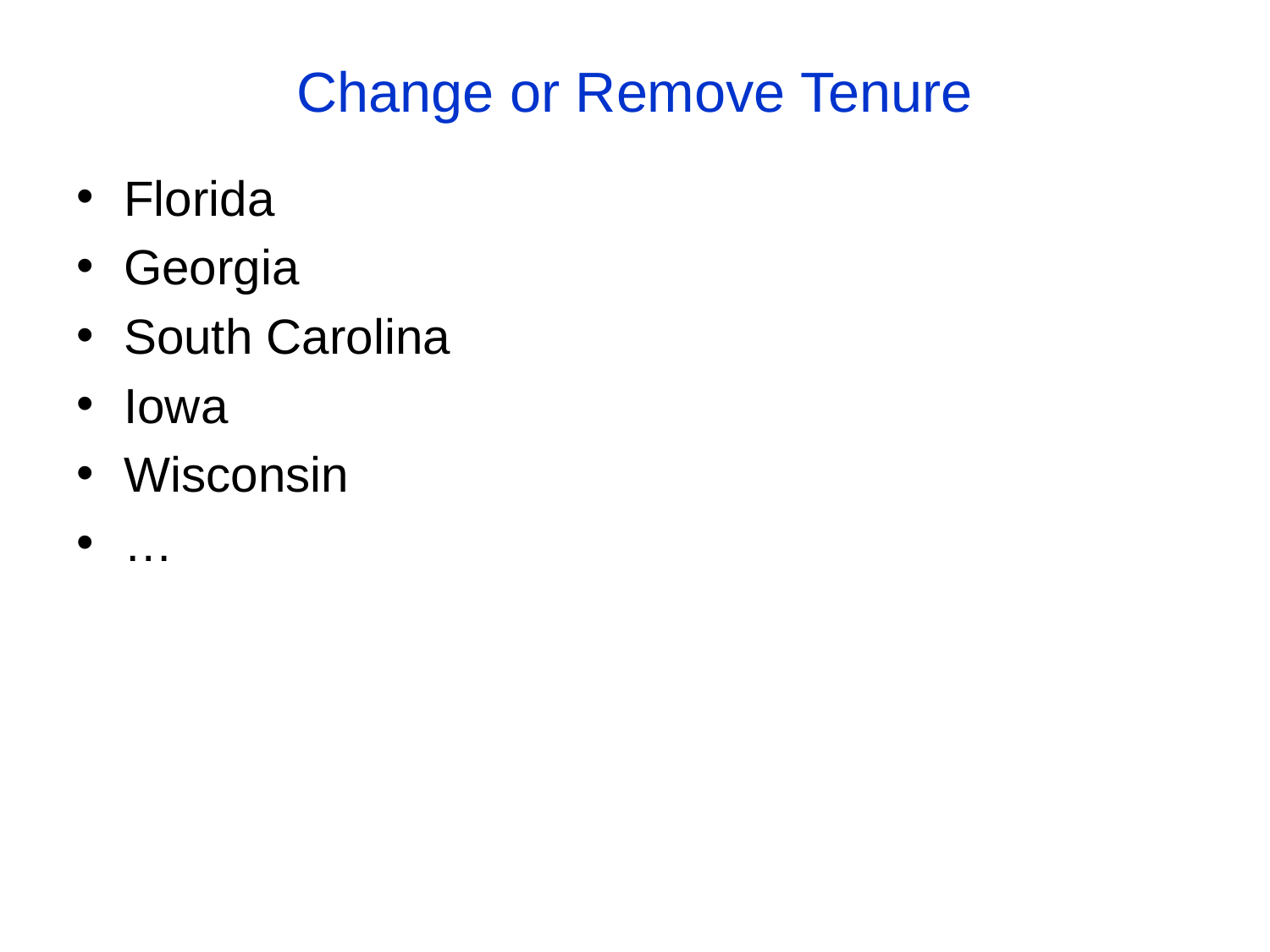

# Change or Remove Tenure
Florida
Georgia
South Carolina
Iowa
Wisconsin
…